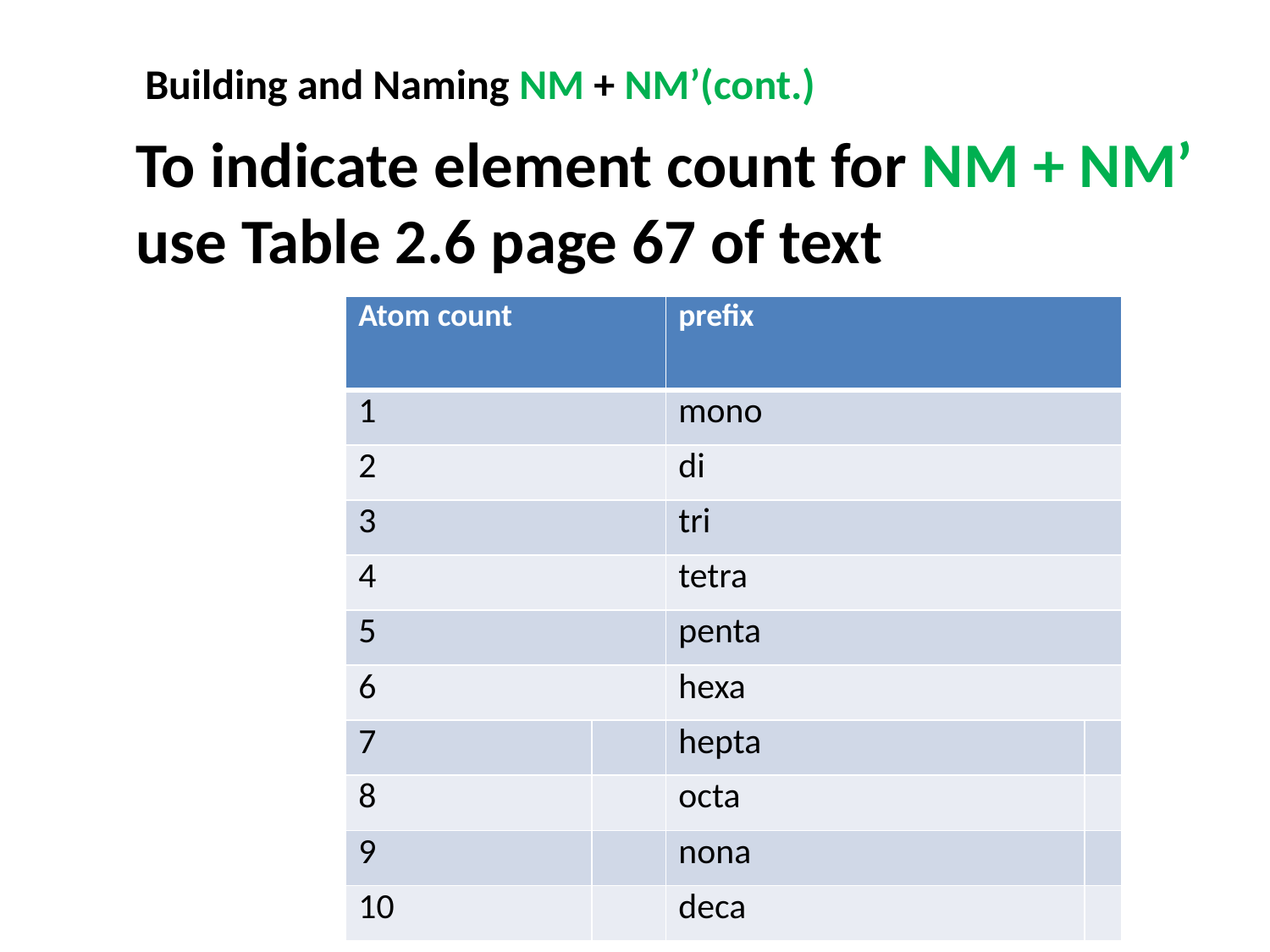

Building and Naming NM + NM’(cont.)
To indicate element count for NM + NM’  use Table 2.6 page 67 of text
| Atom count |  | prefix |  |
| --- | --- | --- | --- |
| 1 |  | mono |  |
| 2 |  | di |  |
| 3 |  | tri |  |
| 4 |  | tetra |  |
| 5 |  | penta |  |
| 6 |  | hexa |  |
| 7 |  | hepta |  |
| 8 |  | octa |  |
| 9 |  | nona |  |
| 10 |  | deca |  |